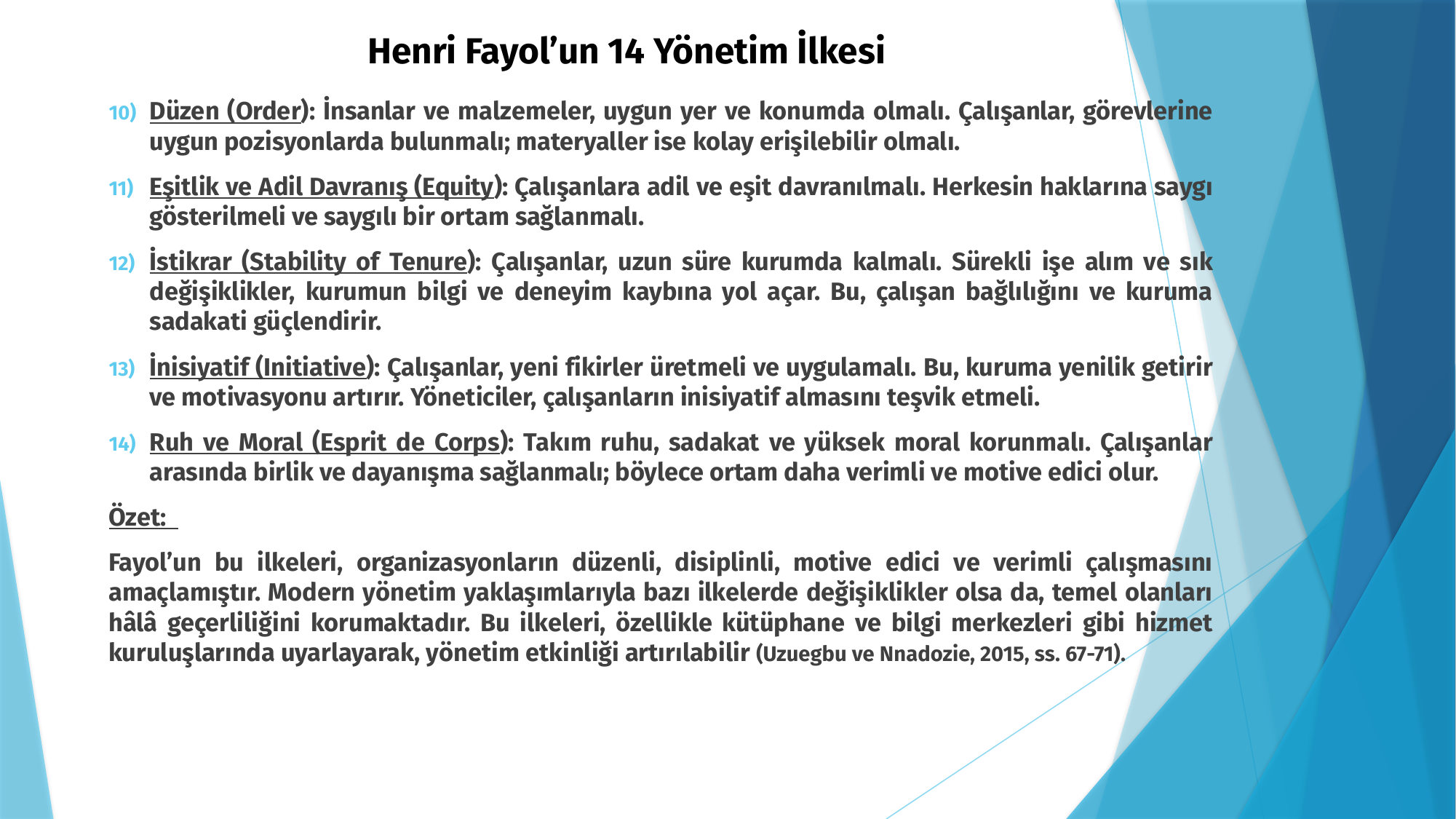

# Henri Fayol’un 14 Yönetim İlkesi
Düzen (Order): İnsanlar ve malzemeler, uygun yer ve konumda olmalı. Çalışanlar, görevlerine uygun pozisyonlarda bulunmalı; materyaller ise kolay erişilebilir olmalı.
Eşitlik ve Adil Davranış (Equity): Çalışanlara adil ve eşit davranılmalı. Herkesin haklarına saygı gösterilmeli ve saygılı bir ortam sağlanmalı.
İstikrar (Stability of Tenure): Çalışanlar, uzun süre kurumda kalmalı. Sürekli işe alım ve sık değişiklikler, kurumun bilgi ve deneyim kaybına yol açar. Bu, çalışan bağlılığını ve kuruma sadakati güçlendirir.
İnisiyatif (Initiative): Çalışanlar, yeni fikirler üretmeli ve uygulamalı. Bu, kuruma yenilik getirir ve motivasyonu artırır. Yöneticiler, çalışanların inisiyatif almasını teşvik etmeli.
Ruh ve Moral (Esprit de Corps): Takım ruhu, sadakat ve yüksek moral korunmalı. Çalışanlar arasında birlik ve dayanışma sağlanmalı; böylece ortam daha verimli ve motive edici olur.
Özet:
Fayol’un bu ilkeleri, organizasyonların düzenli, disiplinli, motive edici ve verimli çalışmasını amaçlamıştır. Modern yönetim yaklaşımlarıyla bazı ilkelerde değişiklikler olsa da, temel olanları hâlâ geçerliliğini korumaktadır. Bu ilkeleri, özellikle kütüphane ve bilgi merkezleri gibi hizmet kuruluşlarında uyarlayarak, yönetim etkinliği artırılabilir (Uzuegbu ve Nnadozie, 2015, ss. 67-71).